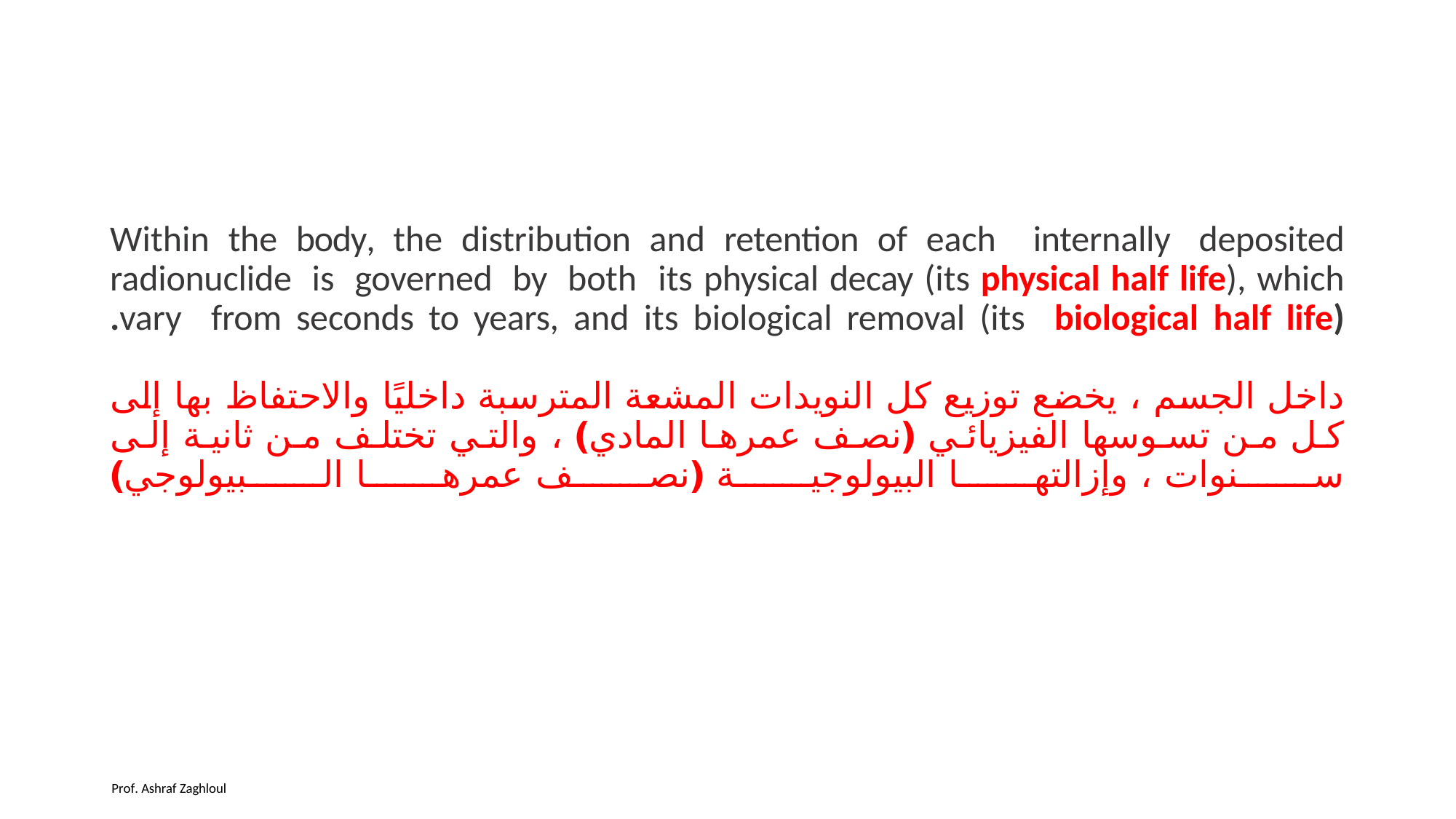

# Within the body, the distribution and retention of each  internally deposited radionuclide is governed by both  its physical decay (its physical half life), which vary  from seconds to years, and its biological removal (its  biological half life). داخل الجسم ، يخضع توزيع كل النويدات المشعة المترسبة داخليًا والاحتفاظ بها إلى كل من تسوسها الفيزيائي (نصف عمرها المادي) ، والتي تختلف من ثانية إلى سنوات ، وإزالتها البيولوجية (نصف عمرها البيولوجي)
Prof. Ashraf Zaghloul